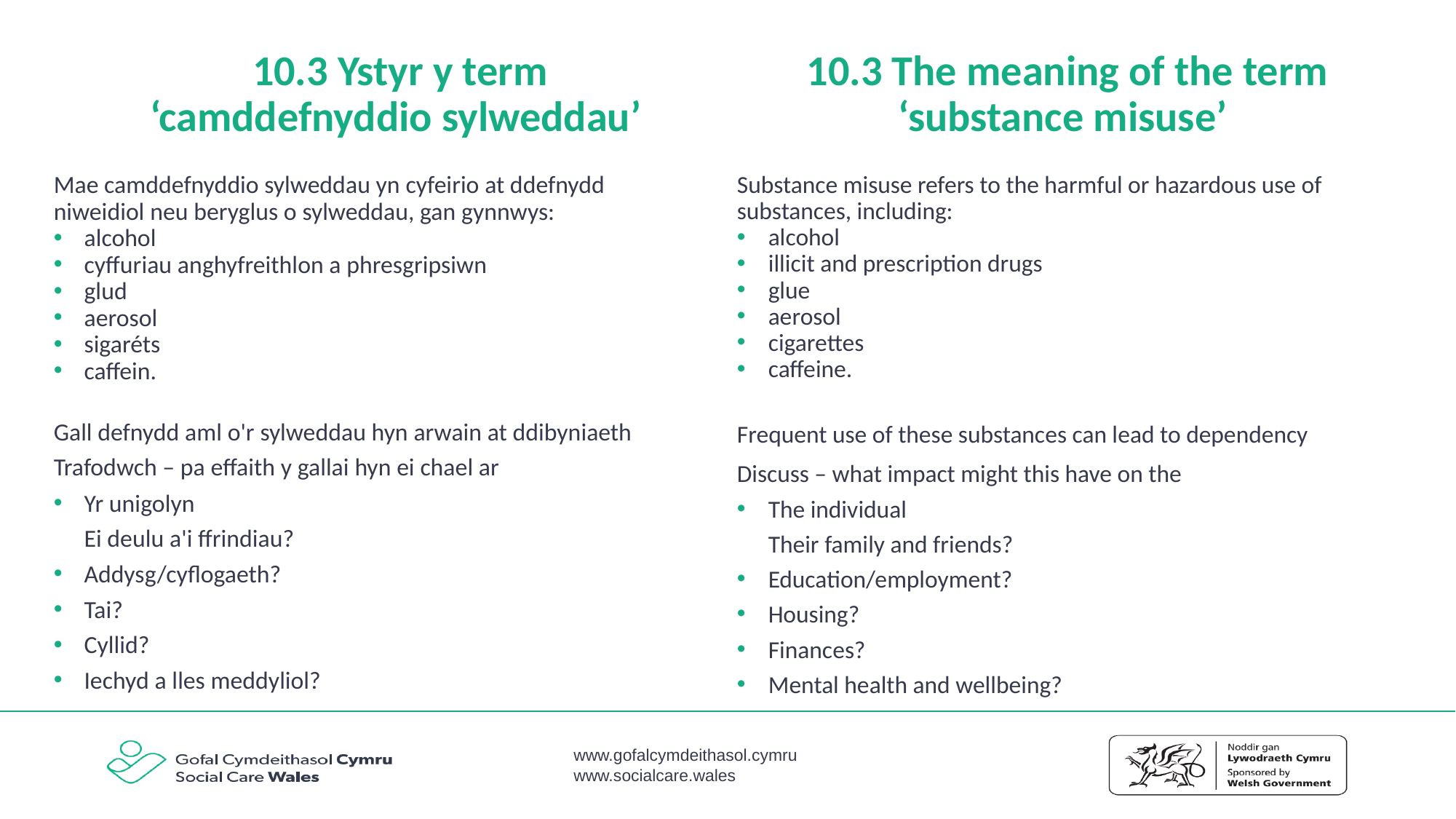

10.3 Ystyr y term ‘camddefnyddio sylweddau’
10.3 The meaning of the term ‘substance misuse’
Mae camddefnyddio sylweddau yn cyfeirio at ddefnydd niweidiol neu beryglus o sylweddau, gan gynnwys:
alcohol
cyffuriau anghyfreithlon a phresgripsiwn
glud
aerosol
sigaréts
caffein.

Gall defnydd aml o'r sylweddau hyn arwain at ddibyniaeth
Trafodwch – pa effaith y gallai hyn ei chael ar
Yr unigolyn
Ei deulu a'i ffrindiau?
Addysg/cyflogaeth?
Tai?
Cyllid?
Iechyd a lles meddyliol?

Substance misuse refers to the harmful or hazardous use of substances, including:
alcohol
illicit and prescription drugs
glue
aerosol
cigarettes
caffeine.

Frequent use of these substances can lead to dependency
Discuss – what impact might this have on the
The individual
Their family and friends?
Education/employment?
Housing?
Finances?
Mental health and wellbeing?